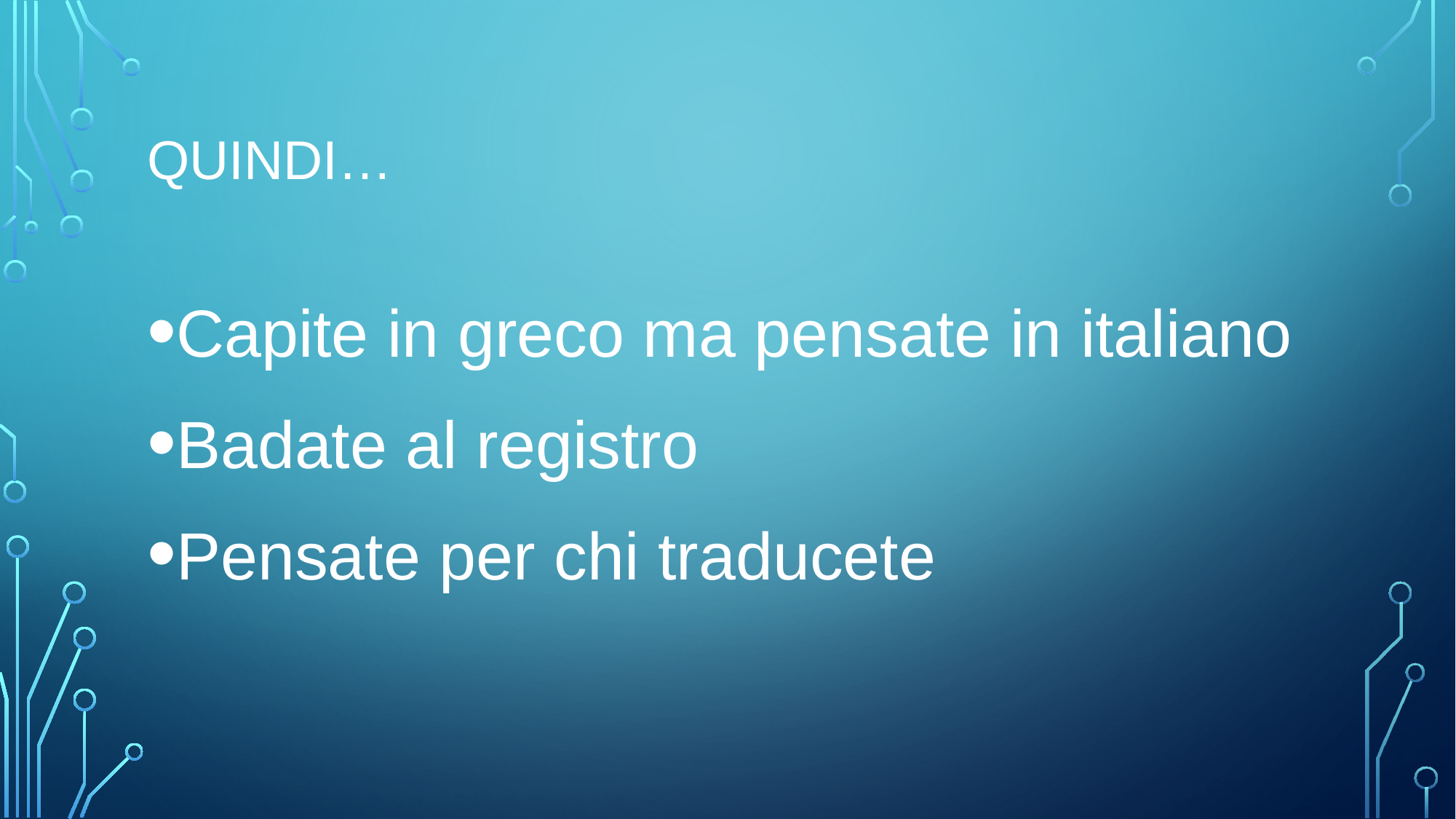

# QUINDI…
Capite in greco ma pensate in italiano
Badate al registro
Pensate per chi traducete